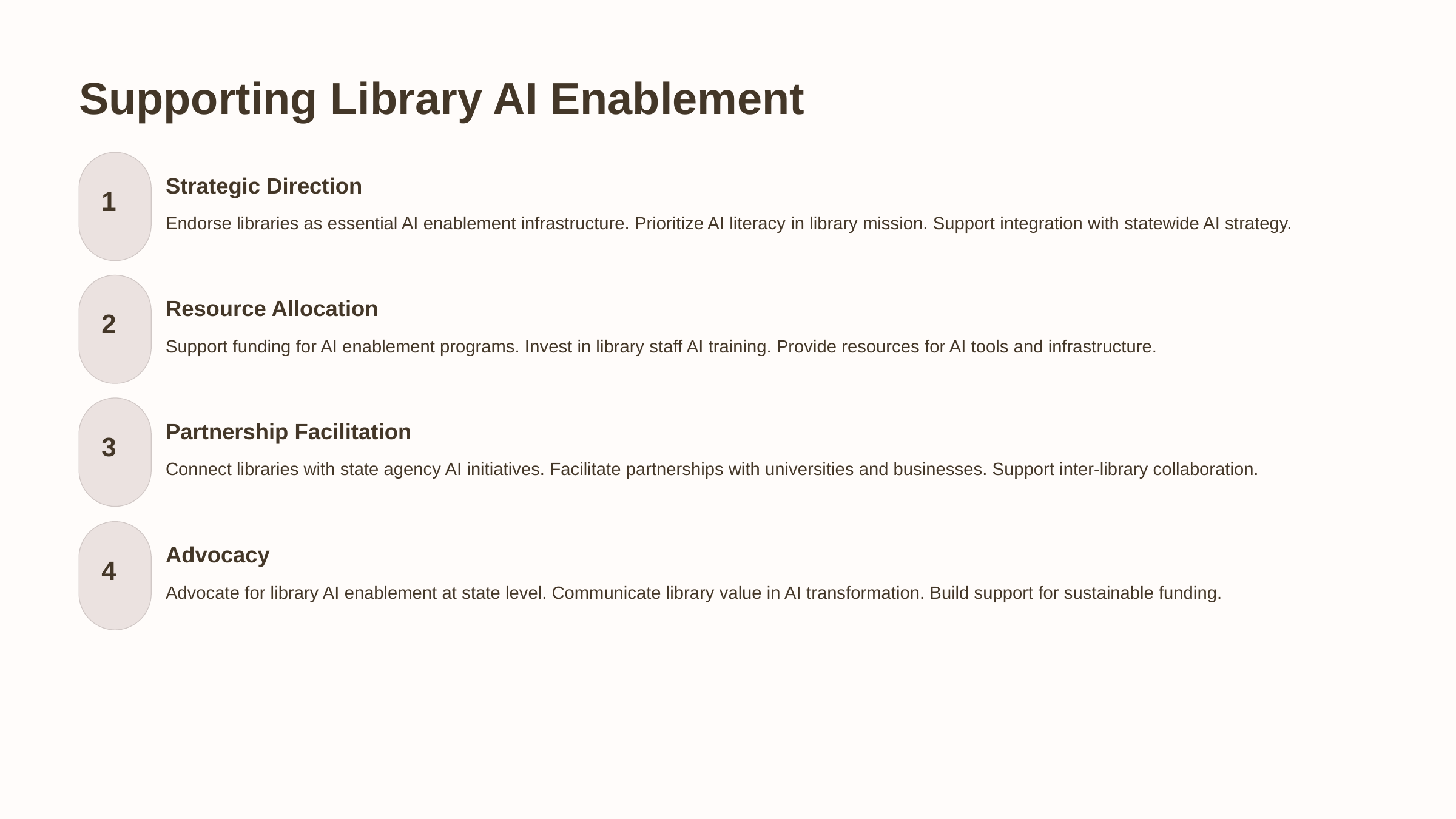

Supporting Library AI Enablement

Strategic Direction
1
Endorse libraries as essential AI enablement infrastructure. Prioritize AI literacy in library mission. Support integration with statewide AI strategy.

Resource Allocation
2
Support funding for AI enablement programs. Invest in library staff AI training. Provide resources for AI tools and infrastructure.

Partnership Facilitation
3
Connect libraries with state agency AI initiatives. Facilitate partnerships with universities and businesses. Support inter-library collaboration.

Advocacy
4
Advocate for library AI enablement at state level. Communicate library value in AI transformation. Build support for sustainable funding.